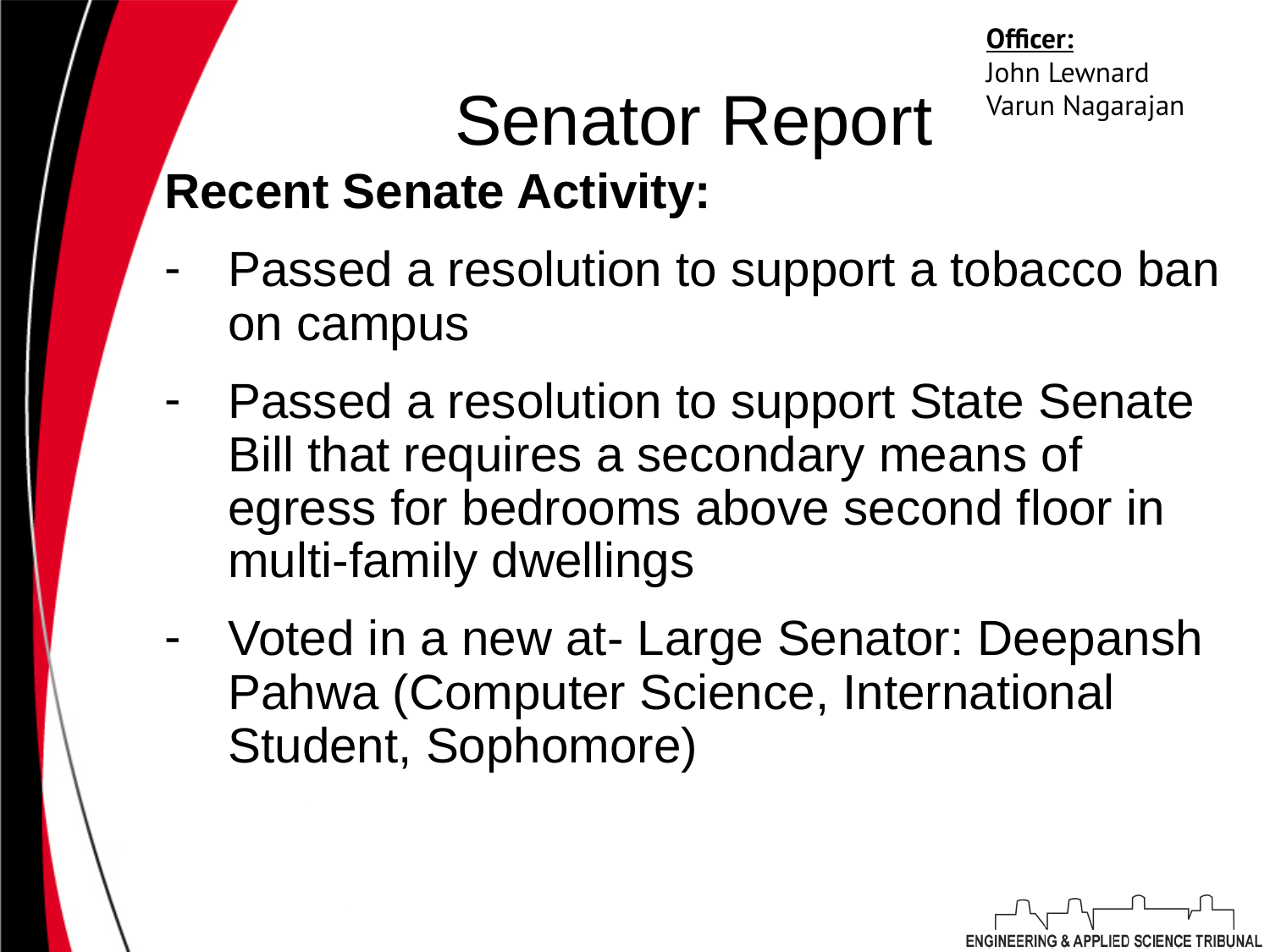

Officer:
John Lewnard
Varun Nagarajan
# Senator Report
Recent Senate Activity:
Passed a resolution to support a tobacco ban on campus
Passed a resolution to support State Senate Bill that requires a secondary means of egress for bedrooms above second floor in multi-family dwellings
Voted in a new at- Large Senator: Deepansh Pahwa (Computer Science, International Student, Sophomore)